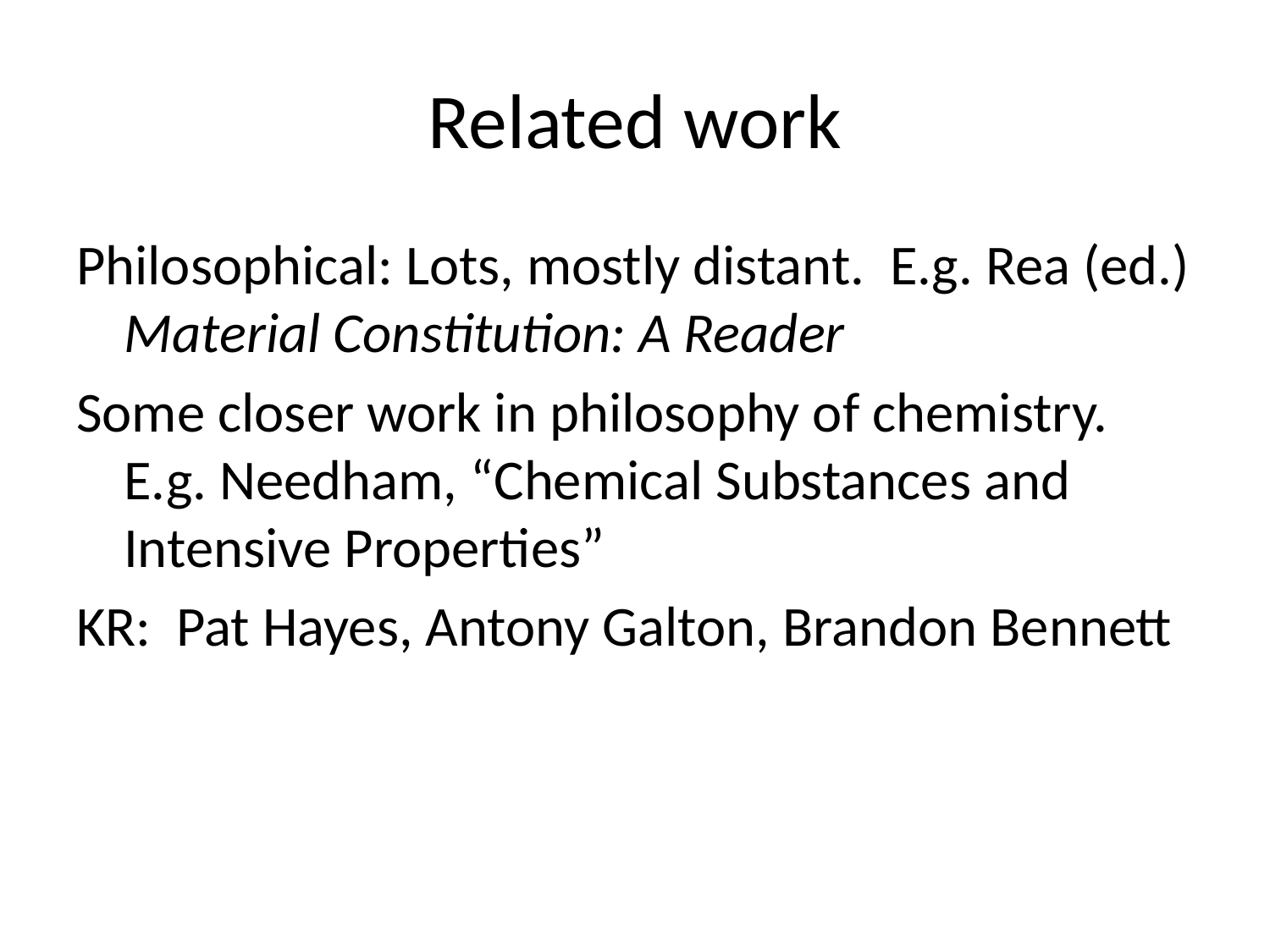

# Related work
Philosophical: Lots, mostly distant.  E.g. Rea (ed.) Material Constitution: A Reader
Some closer work in philosophy of chemistry. E.g. Needham, “Chemical Substances and Intensive Properties”
KR:  Pat Hayes, Antony Galton, Brandon Bennett